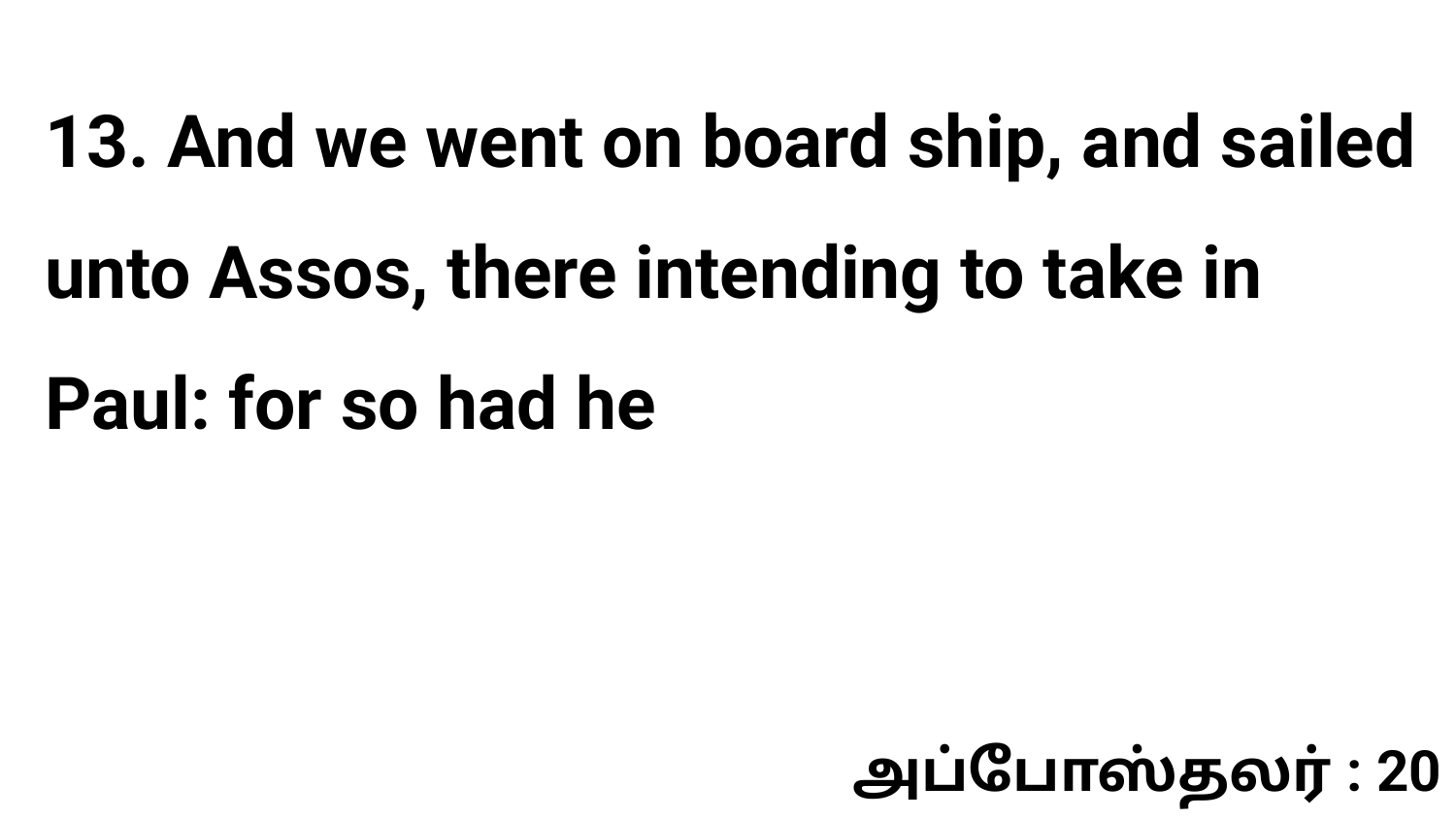

13. And we went on board ship, and sailed unto Assos, there intending to take in Paul: for so had he
அப்போஸ்தலர் : 20